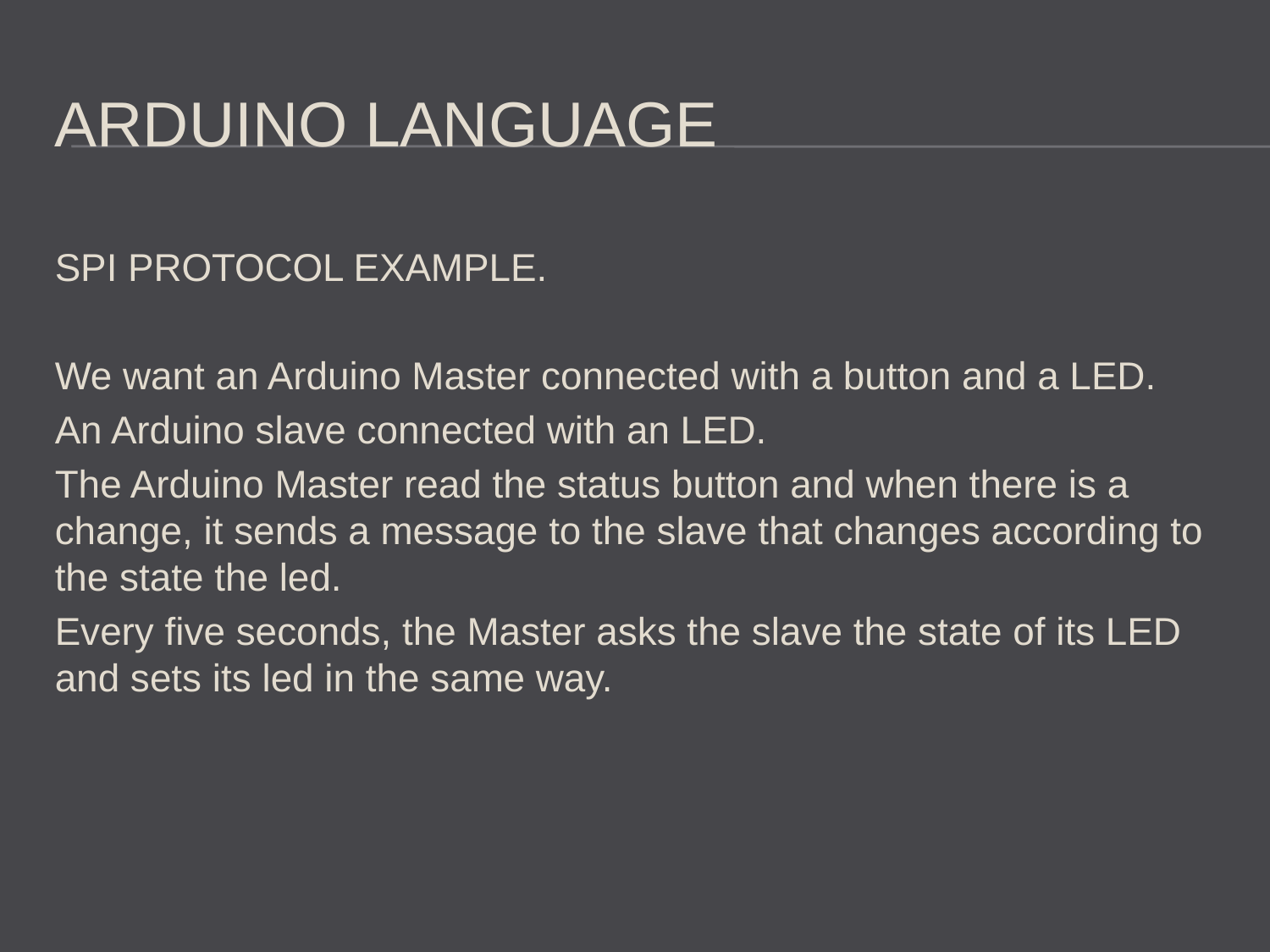

# Arduino Language
SPI PROTOCOL EXAMPLE.

We want an Arduino Master connected with a button and a LED.
An Arduino slave connected with an LED.
The Arduino Master read the status button and when there is a change, it sends a message to the slave that changes according to the state the led.
Every five seconds, the Master asks the slave the state of its LED and sets its led in the same way.